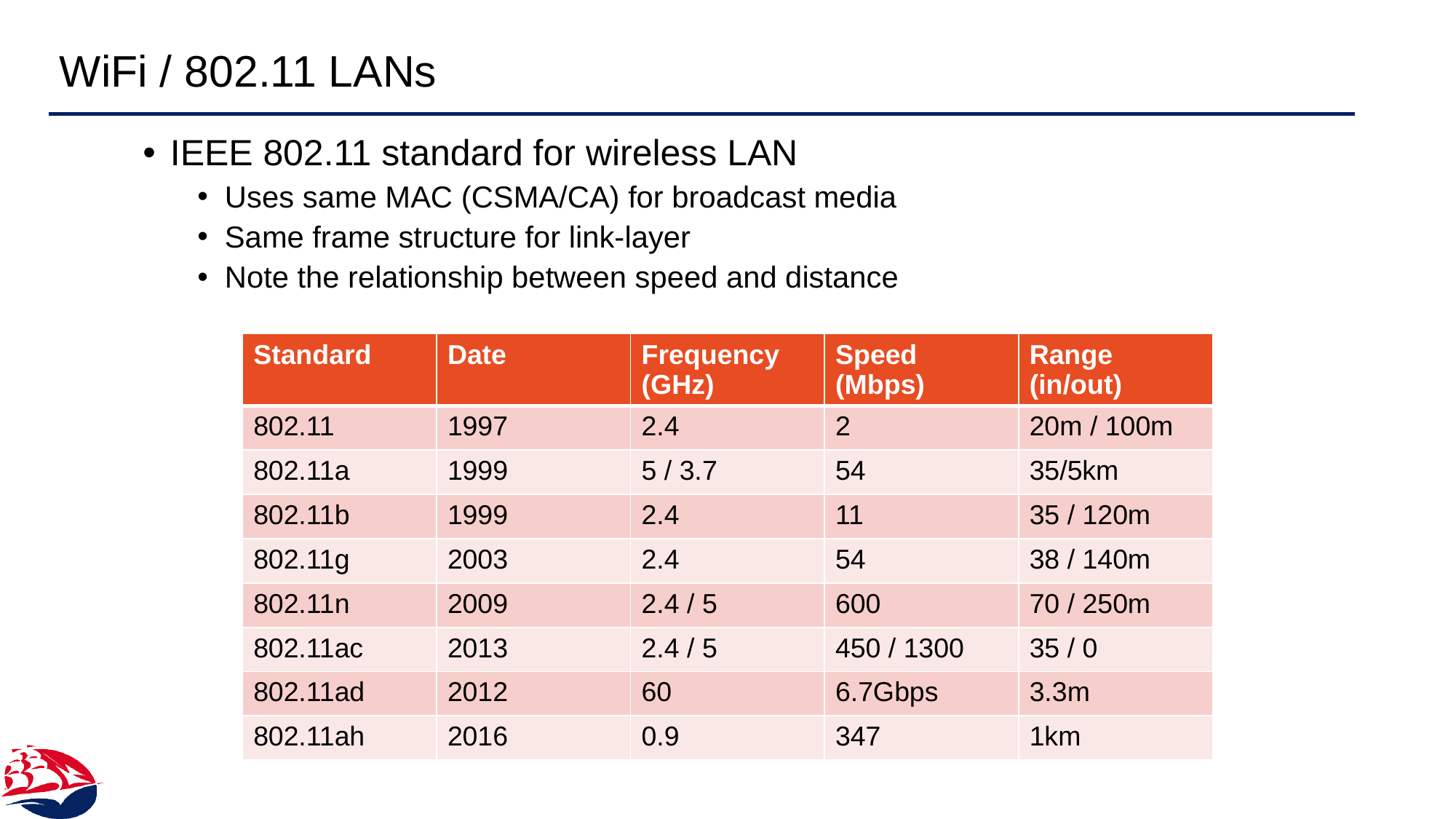

# WiFi / 802.11 LANs
IEEE 802.11 standard for wireless LAN
Uses same MAC (CSMA/CA) for broadcast media
Same frame structure for link-layer
Note the relationship between speed and distance
| Standard | Date | Frequency (GHz) | Speed (Mbps) | Range (in/out) |
| --- | --- | --- | --- | --- |
| 802.11 | 1997 | 2.4 | 2 | 20m / 100m |
| 802.11a | 1999 | 5 / 3.7 | 54 | 35/5km |
| 802.11b | 1999 | 2.4 | 11 | 35 / 120m |
| 802.11g | 2003 | 2.4 | 54 | 38 / 140m |
| 802.11n | 2009 | 2.4 / 5 | 600 | 70 / 250m |
| 802.11ac | 2013 | 2.4 / 5 | 450 / 1300 | 35 / 0 |
| 802.11ad | 2012 | 60 | 6.7Gbps | 3.3m |
| 802.11ah | 2016 | 0.9 | 347 | 1km |